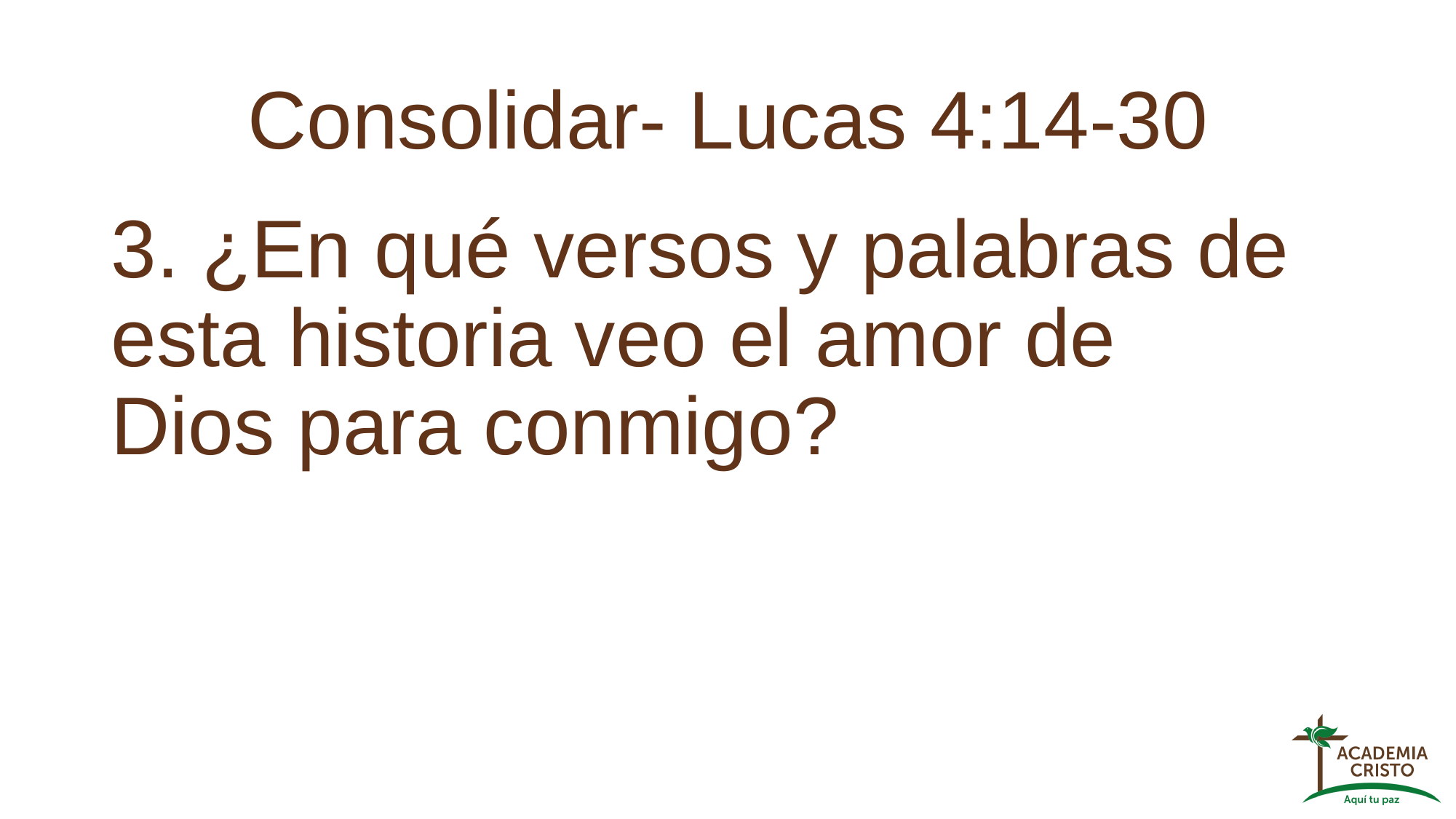

# Consolidar- Lucas 4:14-30
3. ¿En qué versos y palabras de esta historia veo el amor de Dios para conmigo?